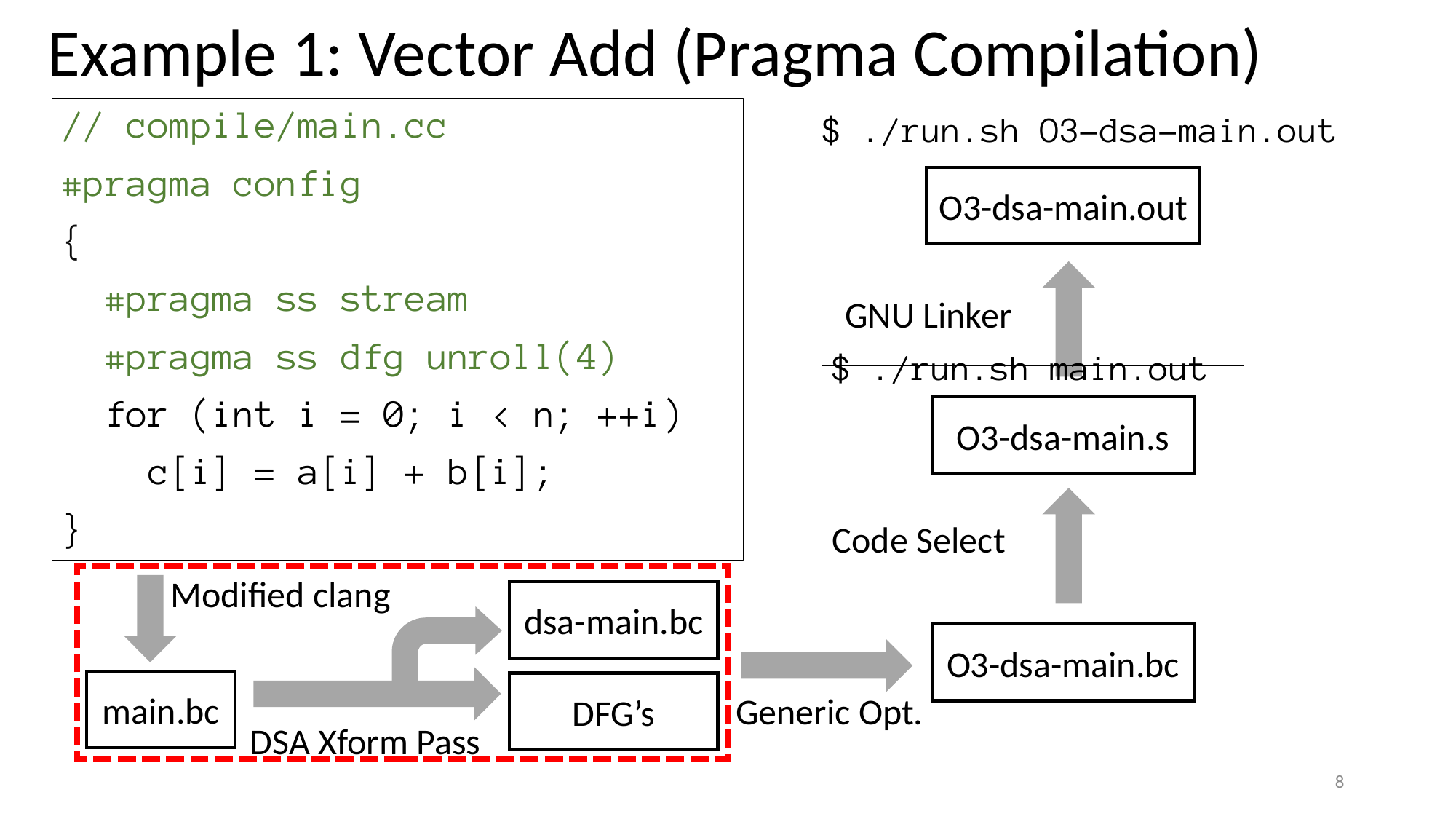

# Example 1: Vector Add (Pragma Compilation)
// compile/main.cc
#pragma config
{
  #pragma ss stream
  #pragma ss dfg unroll(4)
  for (int i = 0; i < n; ++i)
    c[i] = a[i] + b[i];
}
$ ./run.sh O3-dsa-main.out
O3-dsa-main.out

GNU Linker
$ ./run.sh main.out
O3-dsa-main.s

Code Select

Modified clang

dsa-main.bc

O3-dsa-main.bc
main.bc
DFG’s
Generic Opt.
DSA Xform Pass
8